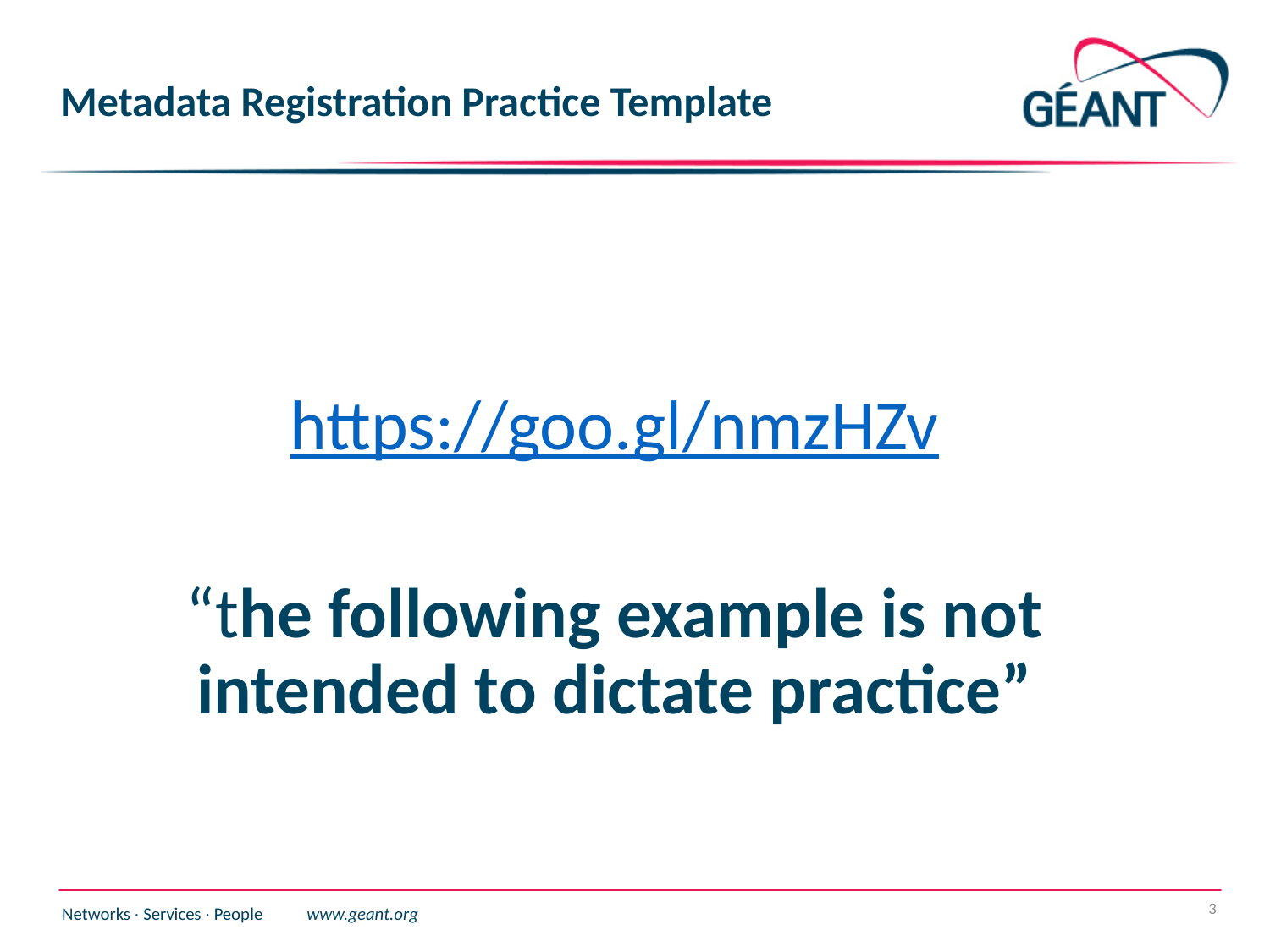

# Metadata Registration Practice Template

https://goo.gl/nmzHZv

“the following example is not intended to dictate practice”

3